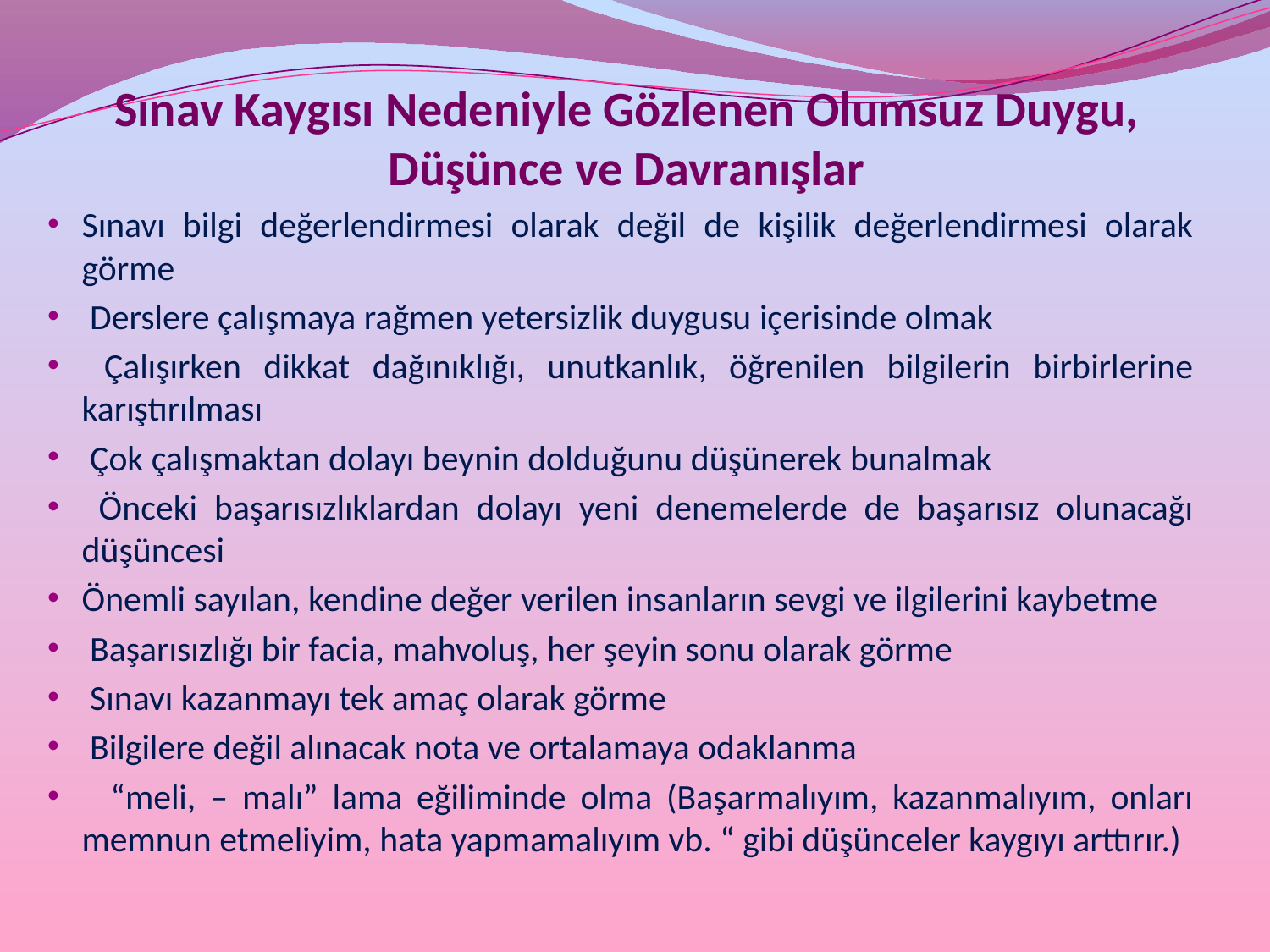

# Sınav Kaygısı Nedeniyle Gözlenen Olumsuz Duygu, Düşünce ve Davranışlar
Sınavı bilgi değerlendirmesi olarak değil de kişilik değerlendirmesi olarak görme
 Derslere çalışmaya rağmen yetersizlik duygusu içerisinde olmak
 Çalışırken dikkat dağınıklığı, unutkanlık, öğrenilen bilgilerin birbirlerine karıştırılması
 Çok çalışmaktan dolayı beynin dolduğunu düşünerek bunalmak
 Önceki başarısızlıklardan dolayı yeni denemelerde de başarısız olunacağı düşüncesi
Önemli sayılan, kendine değer verilen insanların sevgi ve ilgilerini kaybetme
 Başarısızlığı bir facia, mahvoluş, her şeyin sonu olarak görme
 Sınavı kazanmayı tek amaç olarak görme
 Bilgilere değil alınacak nota ve ortalamaya odaklanma
  “meli, – malı” lama eğiliminde olma (Başarmalıyım, kazanmalıyım, onları memnun etmeliyim, hata yapmamalıyım vb. “ gibi düşünceler kaygıyı arttırır.)